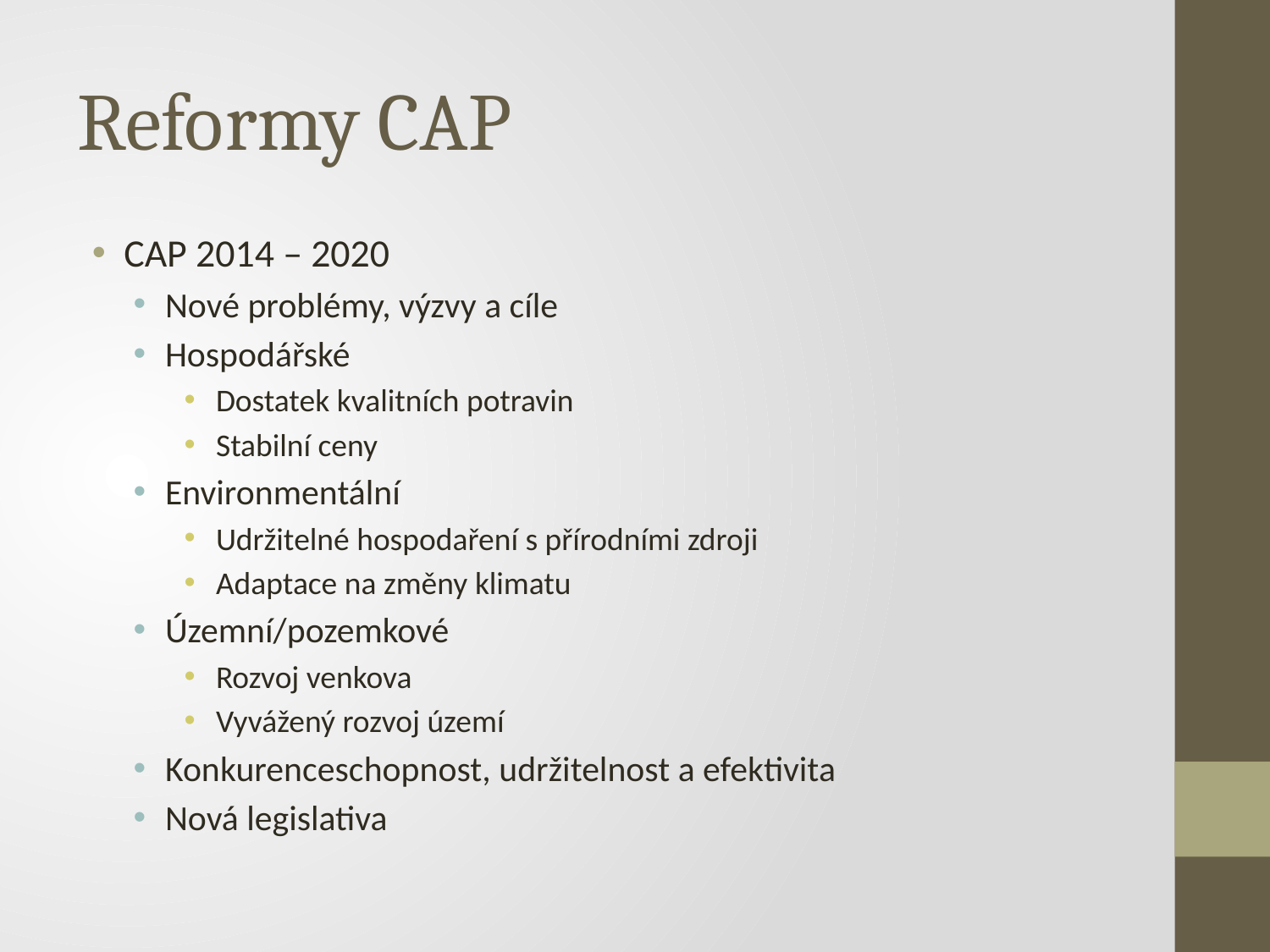

# Reformy CAP
CAP 2014 – 2020
Nové problémy, výzvy a cíle
Hospodářské
Dostatek kvalitních potravin
Stabilní ceny
Environmentální
Udržitelné hospodaření s přírodními zdroji
Adaptace na změny klimatu
Územní/pozemkové
Rozvoj venkova
Vyvážený rozvoj území
Konkurenceschopnost, udržitelnost a efektivita
Nová legislativa